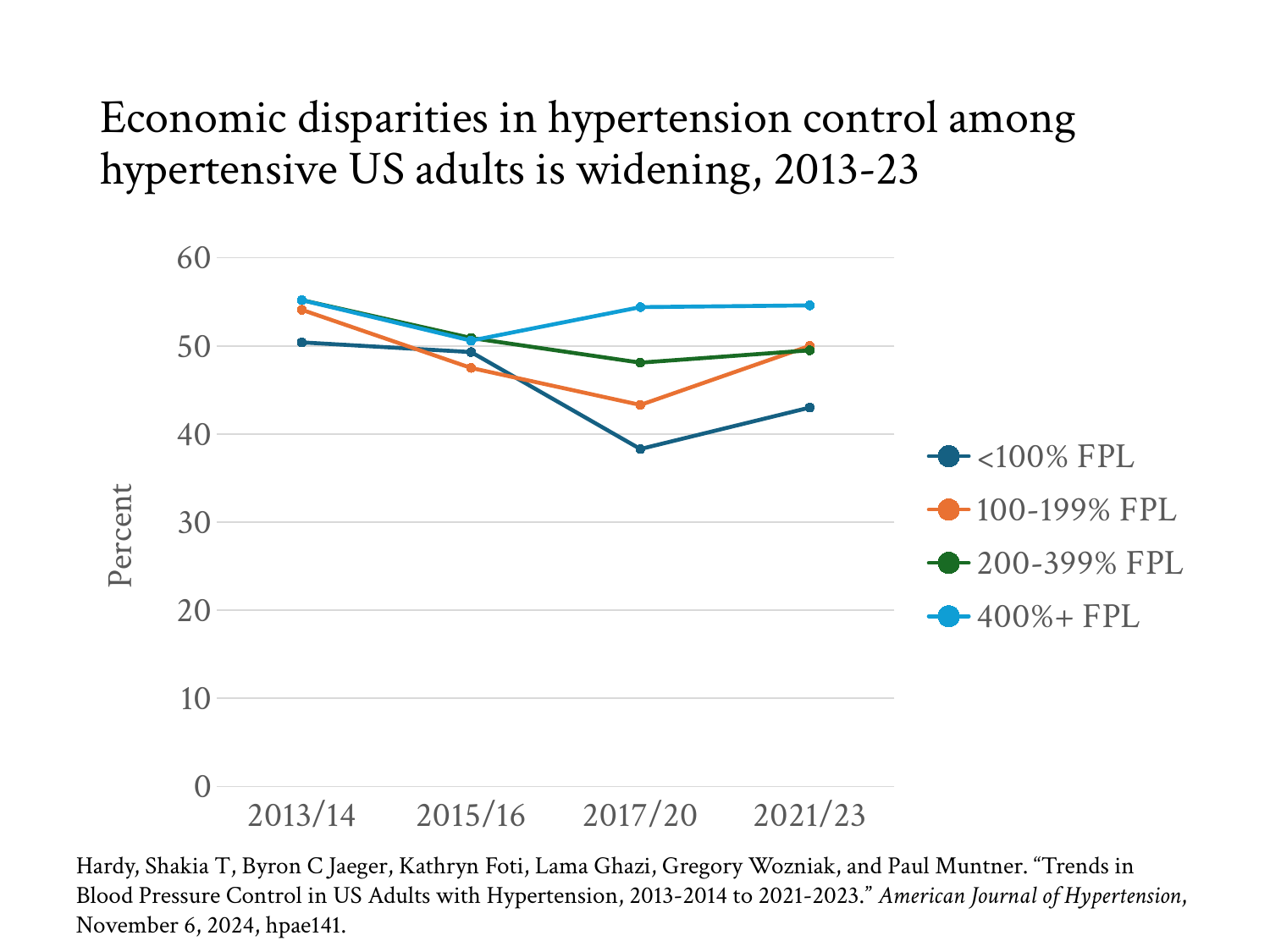

# Economic disparities in hypertension control among hypertensive US adults is widening, 2013-23

### Chart

| Category | <100% FPL | 100-199% FPL | 200-399% FPL | 400%+ FPL |
|---|---|---|---|---|
| 2013/14 | 50.4 | 54.1 | 55.2 | 55.2 |
| 2015/16 | 49.3 | 47.5 | 50.9 | 50.6 |
| 2017/20 | 38.3 | 43.3 | 48.1 | 54.4 |
| 2021/23 | 43.0 | 50.0 | 49.5 | 54.6 |
Hardy, Shakia T, Byron C Jaeger, Kathryn Foti, Lama Ghazi, Gregory Wozniak, and Paul Muntner. “Trends in Blood Pressure Control in US Adults with Hypertension, 2013-2014 to 2021-2023.” American Journal of Hypertension, November 6, 2024, hpae141.